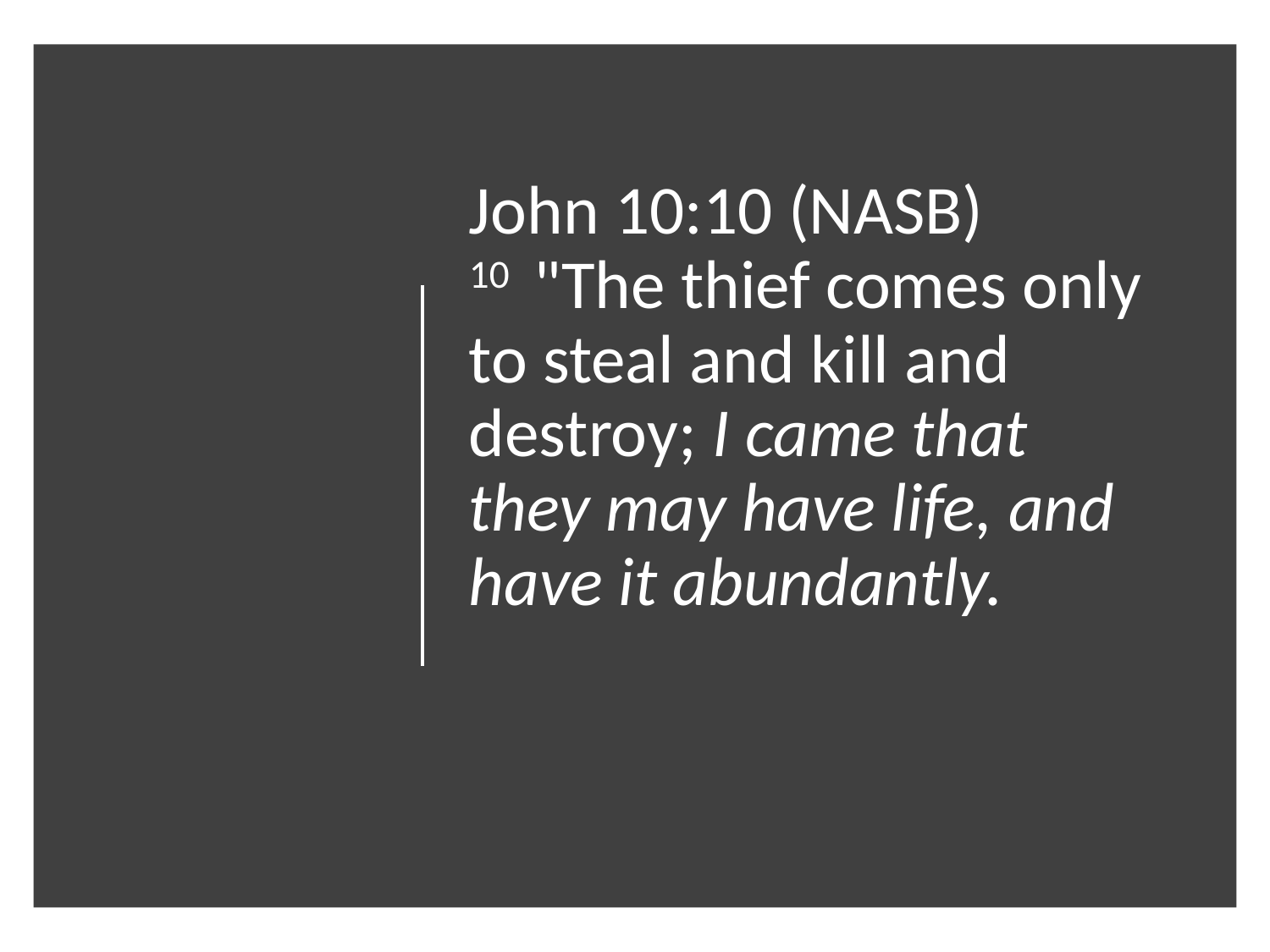

# John 10:10 (NASB) 10  "The thief comes only to steal and kill and destroy; I came that they may have life, and have it abundantly.